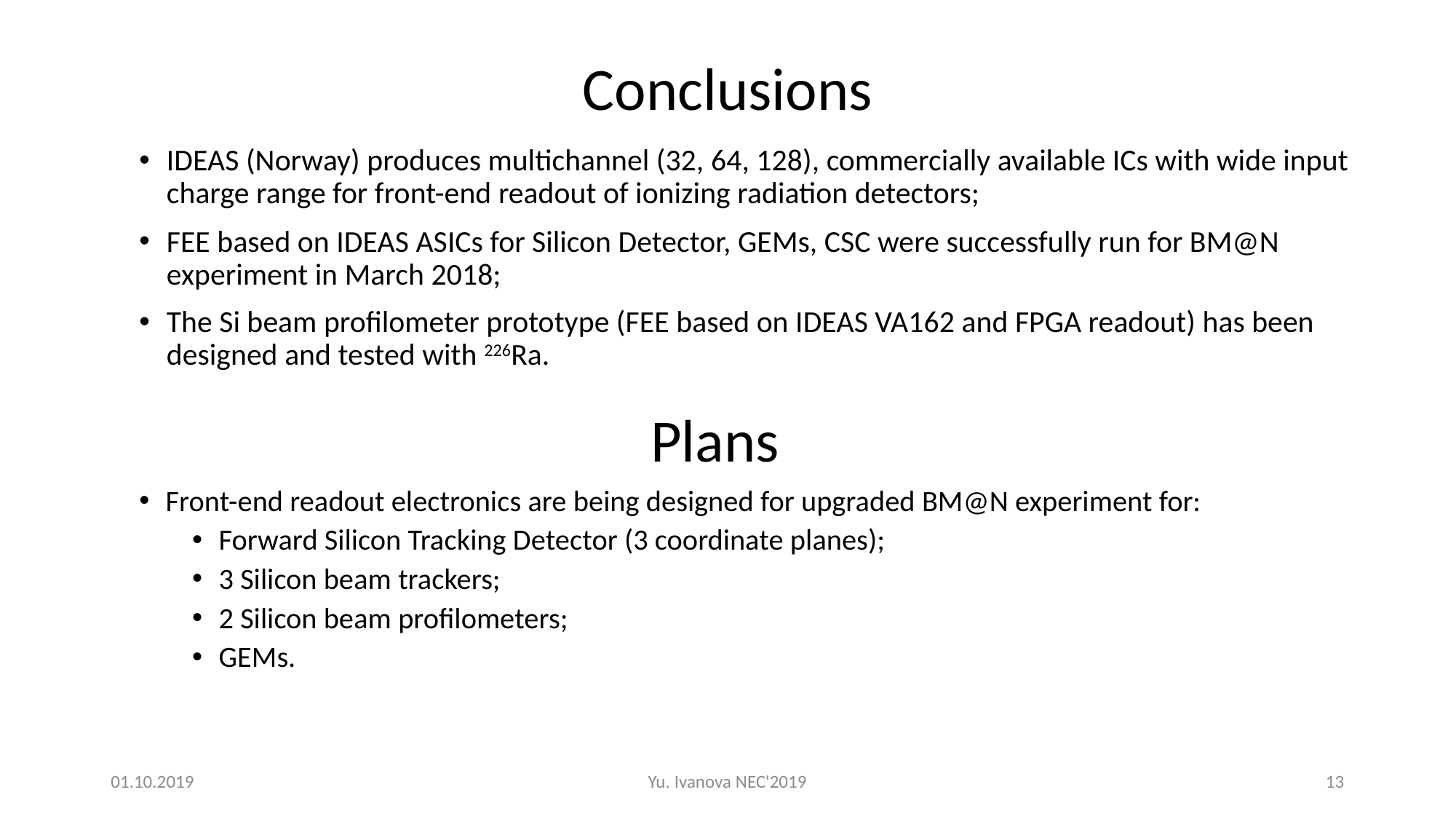

# Conclusions
IDEAS (Norway) produces multichannel (32, 64, 128), commercially available ICs with wide input charge range for front-end readout of ionizing radiation detectors;
FEE based on IDEAS ASICs for Silicon Detector, GEMs, CSC were successfully run for BM@N experiment in March 2018;
The Si beam profilometer prototype (FEE based on IDEAS VA162 and FPGA readout) has been designed and tested with 226Ra.
Plans
Front-end readout electronics are being designed for upgraded BM@N experiment for:
Forward Silicon Tracking Detector (3 coordinate planes);
3 Silicon beam trackers;
2 Silicon beam profilometers;
GEMs.

01.10.2019
Yu. Ivanova NEC'2019
13